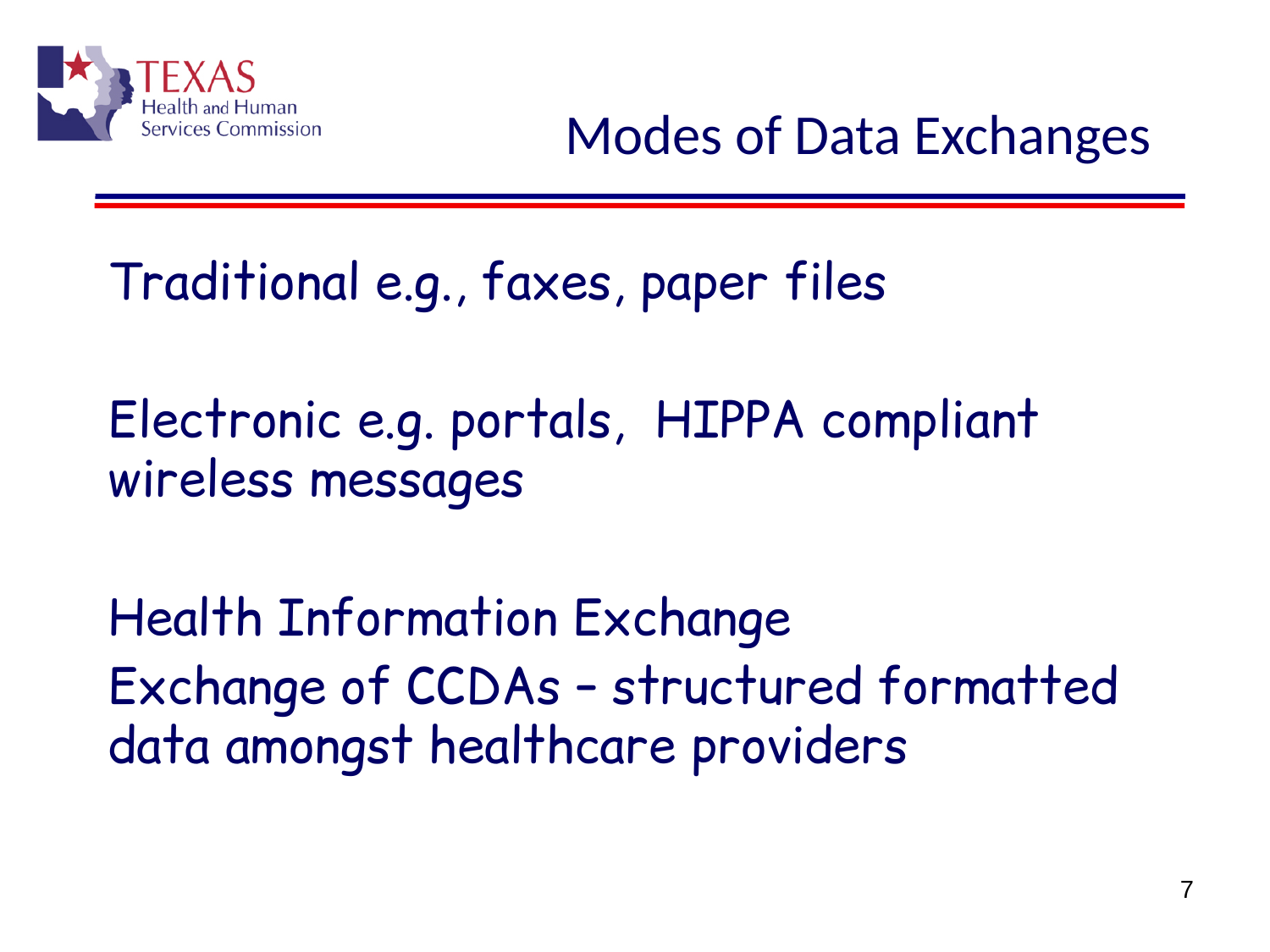

# Modes of Data Exchanges
Traditional e.g., faxes, paper files

Electronic e.g. portals,  HIPPA compliant wireless messages

Health Information Exchange
Exchange of CCDAs – structured formatted data amongst healthcare providers
7